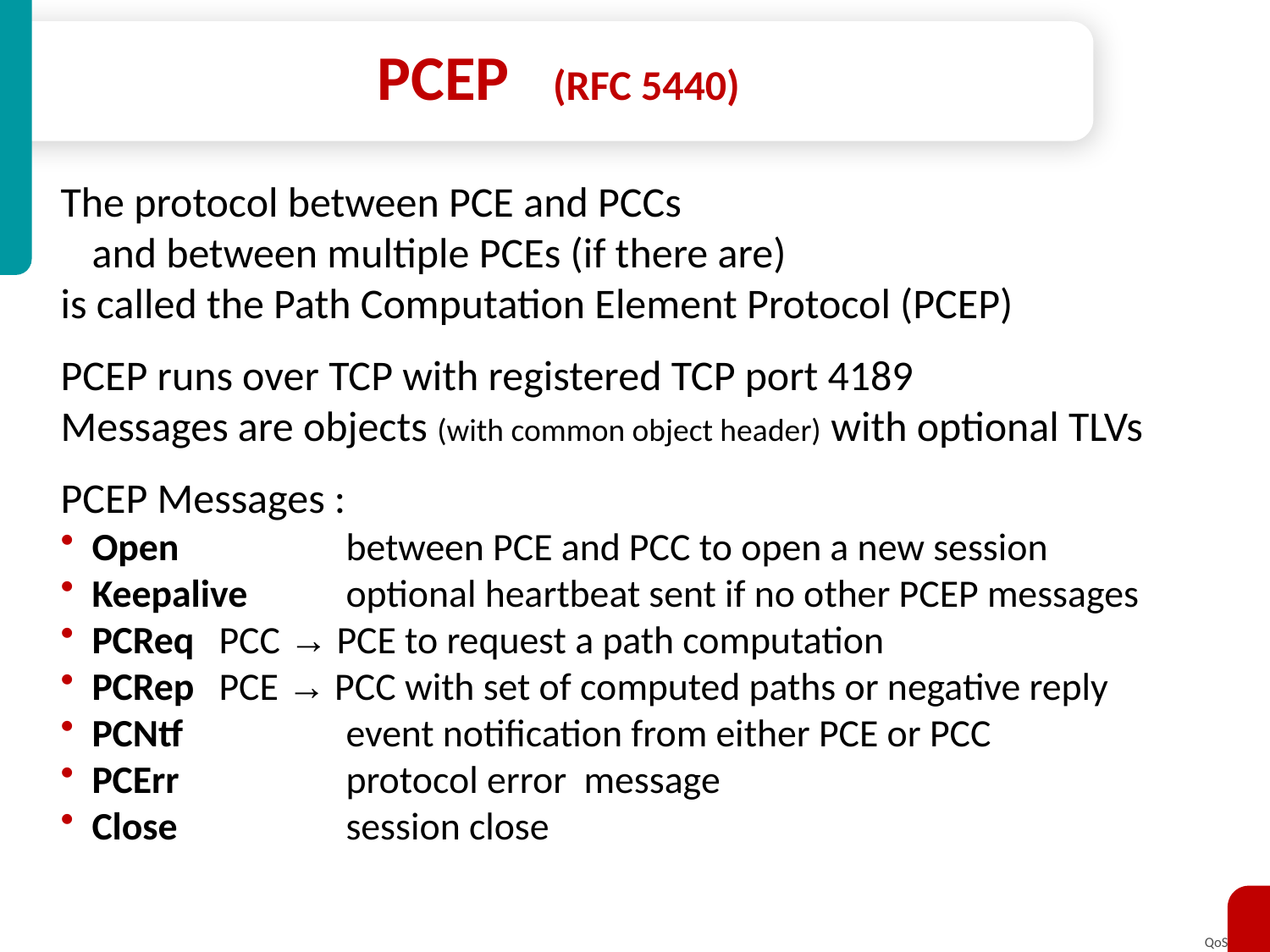

# PCEP   (RFC 5440)
The protocol between PCE and PCCs
	and between multiple PCEs (if there are)
is called the Path Computation Element Protocol (PCEP)
PCEP runs over TCP with registered TCP port 4189
Messages are objects (with common object header) with optional TLVs
PCEP Messages :
Open		between PCE and PCC to open a new session
Keepalive 	optional heartbeat sent if no other PCEP messages
PCReq 	PCC → PCE to request a path computation
PCRep	PCE → PCC with set of computed paths or negative reply
PCNtf		event notification from either PCE or PCC
PCErr		protocol error  message
Close		session close